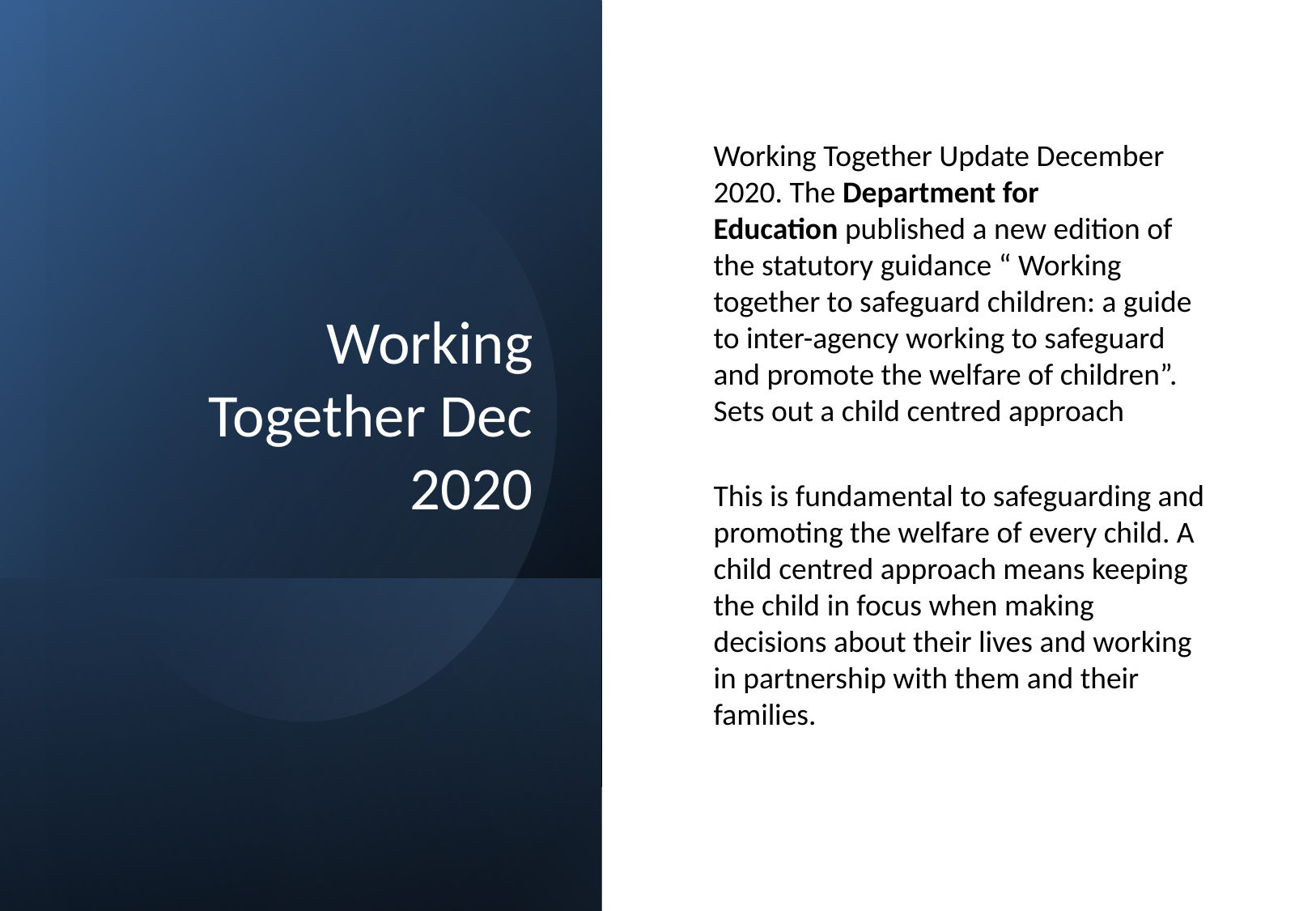

# Working Together Dec 2020
Working Together Update December 2020. The Department for Education published a new edition of the statutory guidance “ Working together to safeguard children: a guide to inter-agency working to safeguard and promote the welfare of children”. Sets out a child centred approach

This is fundamental to safeguarding and promoting the welfare of every child. A child centred approach means keeping the child in focus when making decisions about their lives and working in partnership with them and their families.